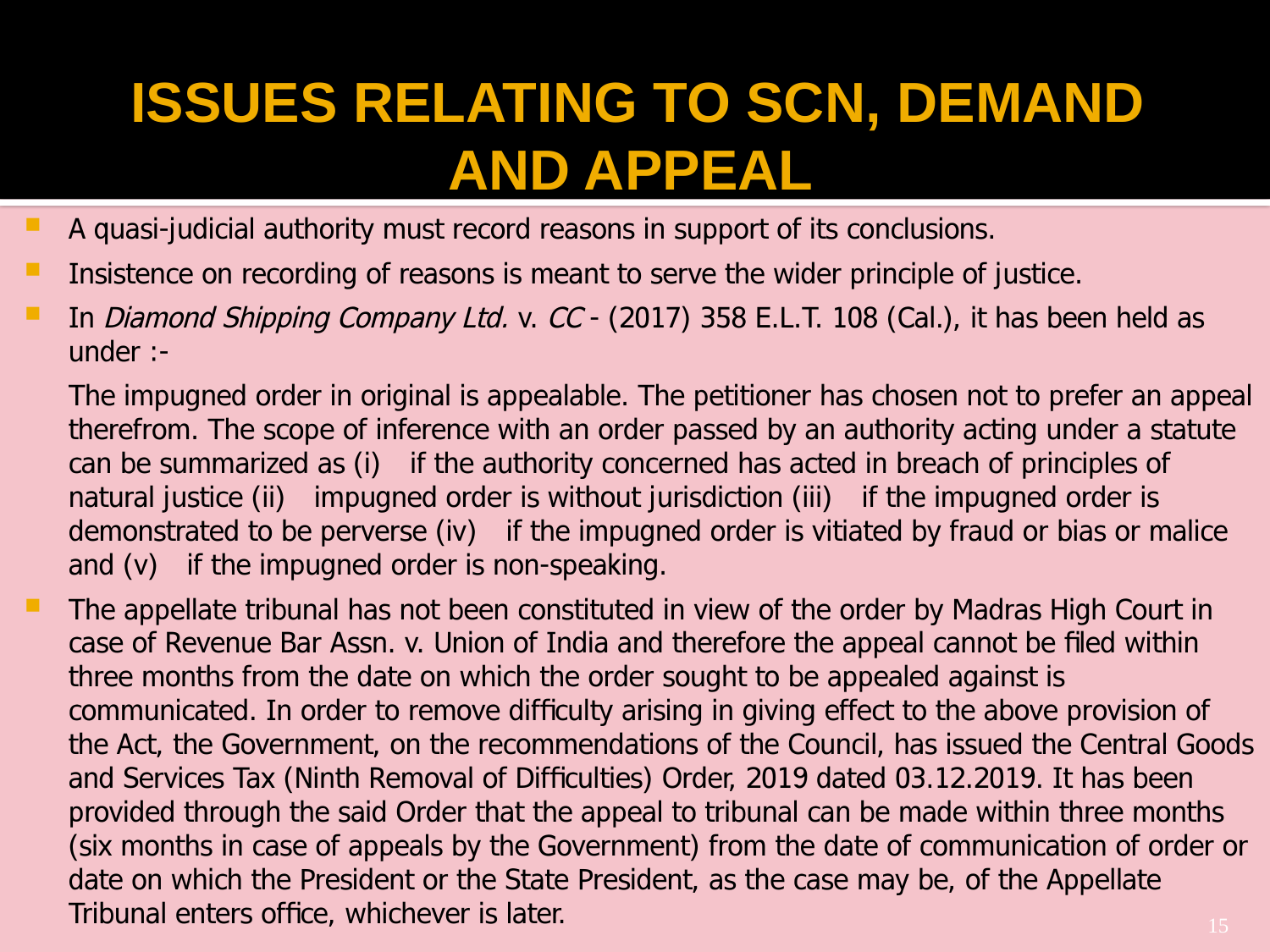

# ISSUES RELATING TO SCN, DEMAND AND APPEAL
A quasi-judicial authority must record reasons in support of its conclusions.
Insistence on recording of reasons is meant to serve the wider principle of justice.
In Diamond Shipping Company Ltd. v. CC - (2017) 358 E.L.T. 108 (Cal.), it has been held as under :-
	The impugned order in original is appealable. The petitioner has chosen not to prefer an appeal therefrom. The scope of inference with an order passed by an authority acting under a statute can be summarized as (i) if the authority concerned has acted in breach of principles of natural justice (ii) impugned order is without jurisdiction (iii) if the impugned order is demonstrated to be perverse (iv) if the impugned order is vitiated by fraud or bias or malice and (v) if the impugned order is non-speaking.
The appellate tribunal has not been constituted in view of the order by Madras High Court in case of Revenue Bar Assn. v. Union of India and therefore the appeal cannot be filed within three months from the date on which the order sought to be appealed against is communicated. In order to remove difficulty arising in giving effect to the above provision of the Act, the Government, on the recommendations of the Council, has issued the Central Goods and Services Tax (Ninth Removal of Difficulties) Order, 2019 dated 03.12.2019. It has been provided through the said Order that the appeal to tribunal can be made within three months (six months in case of appeals by the Government) from the date of communication of order or date on which the President or the State President, as the case may be, of the Appellate Tribunal enters office, whichever is later.

15